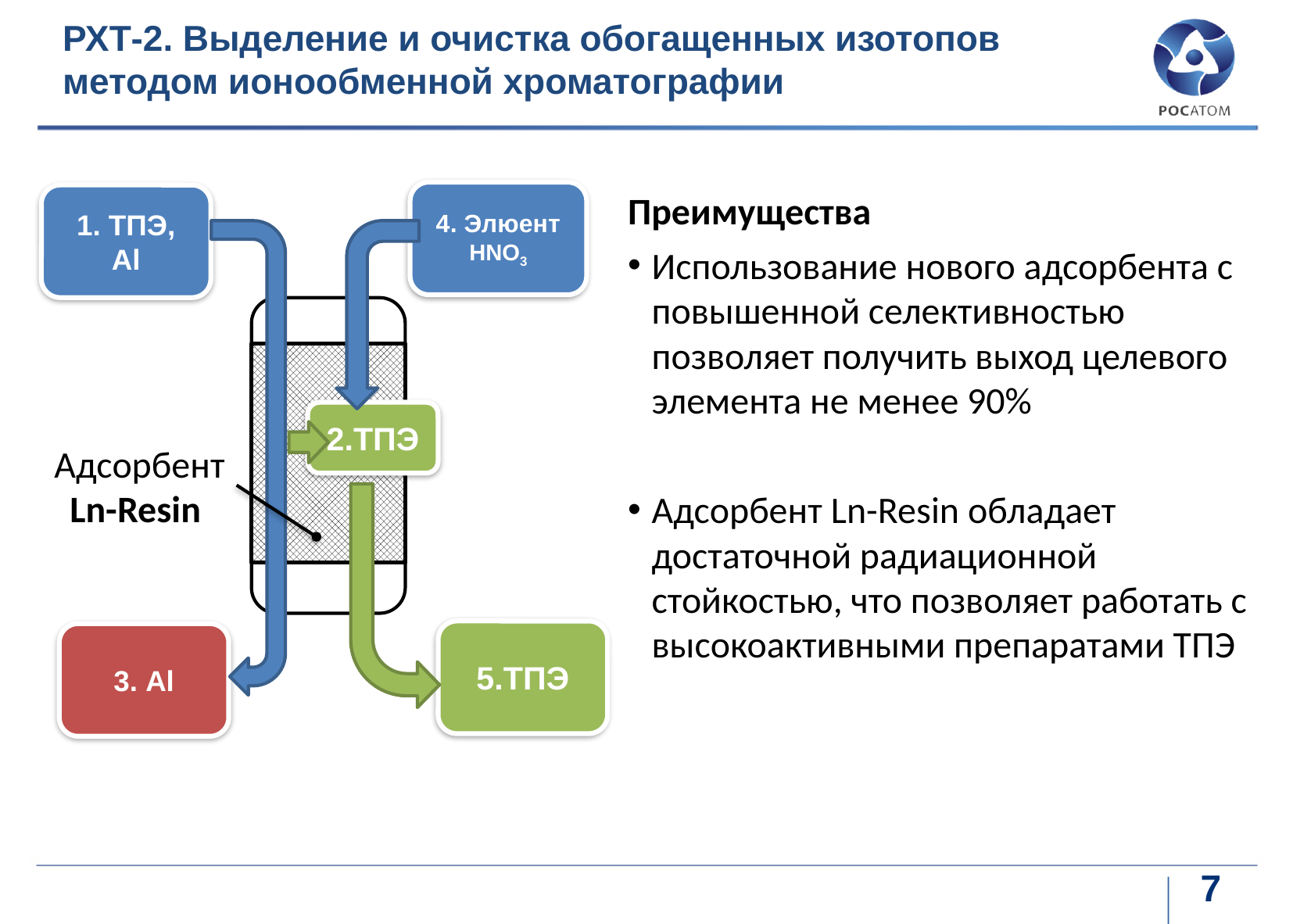

# РХТ-2. Выделение и очистка обогащенных изотопов методом ионообменной хроматографии
4. Элюент
HNO3
1. ТПЭ,
Al

2.ТПЭ

Адсорбент
Ln-Resin

5.ТПЭ
3. Al
Преимущества
Использование нового адсорбента с повышенной селективностью позволяет получить выход целевого элемента не менее 90%

Адсорбент Ln-Resin обладает достаточной радиационной стойкостью, что позволяет работать с высокоактивными препаратами ТПЭ
7